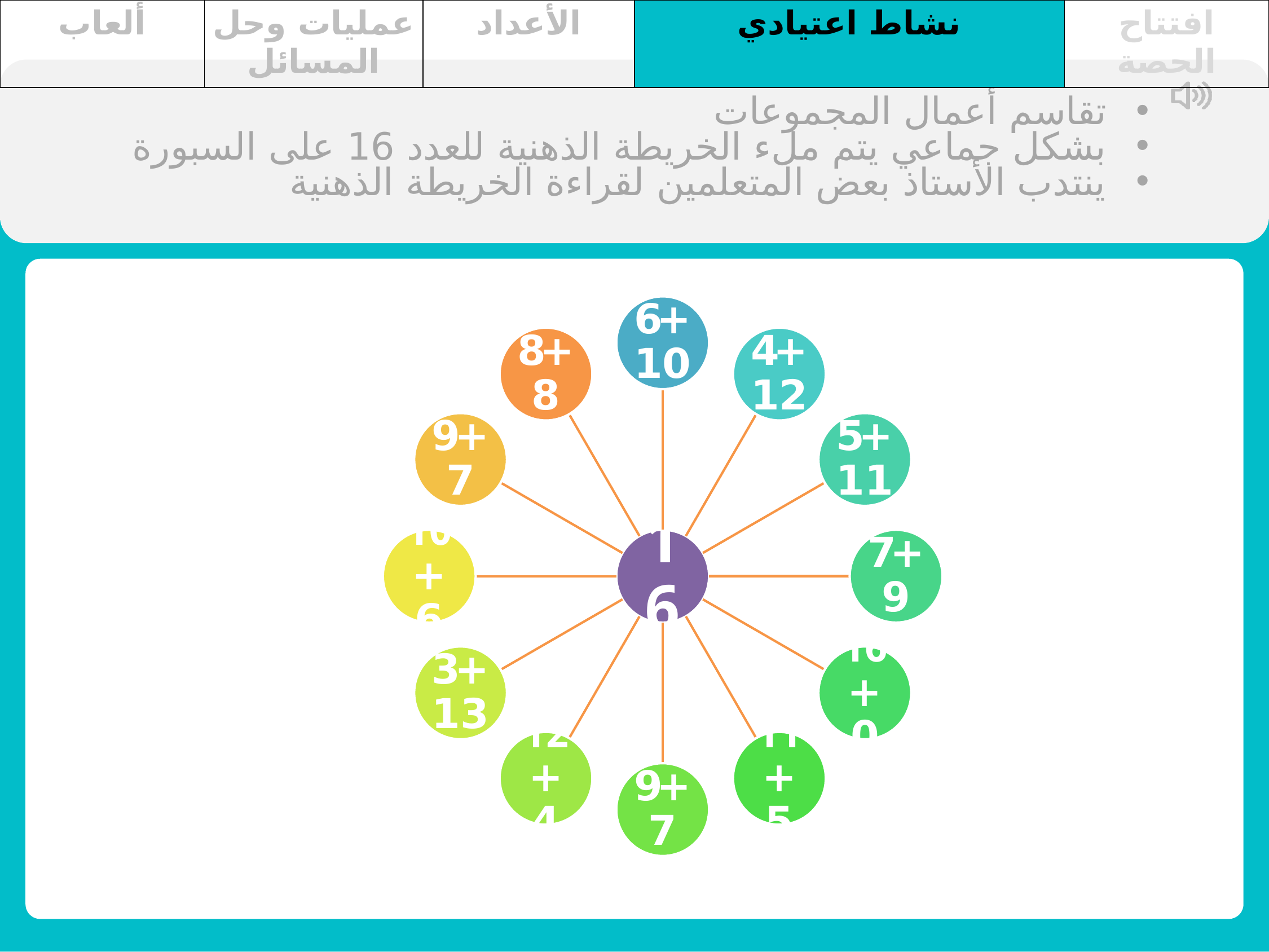

| ألعاب | عمليات وحل المسائل | الأعداد | نشاط اعتيادي | افتتاح الحصة |
| --- | --- | --- | --- | --- |

تقاسم أعمال المجموعات
بشكل جماعي يتم ملء الخريطة الذهنية للعدد 16 على السبورة
ينتدب الأستاذ بعض المتعلمين لقراءة الخريطة الذهنية

16

6+10

4+12

5+11

7+9

16+0

11+5

9+7

12+4

3+13

10+6

9+7

8+8